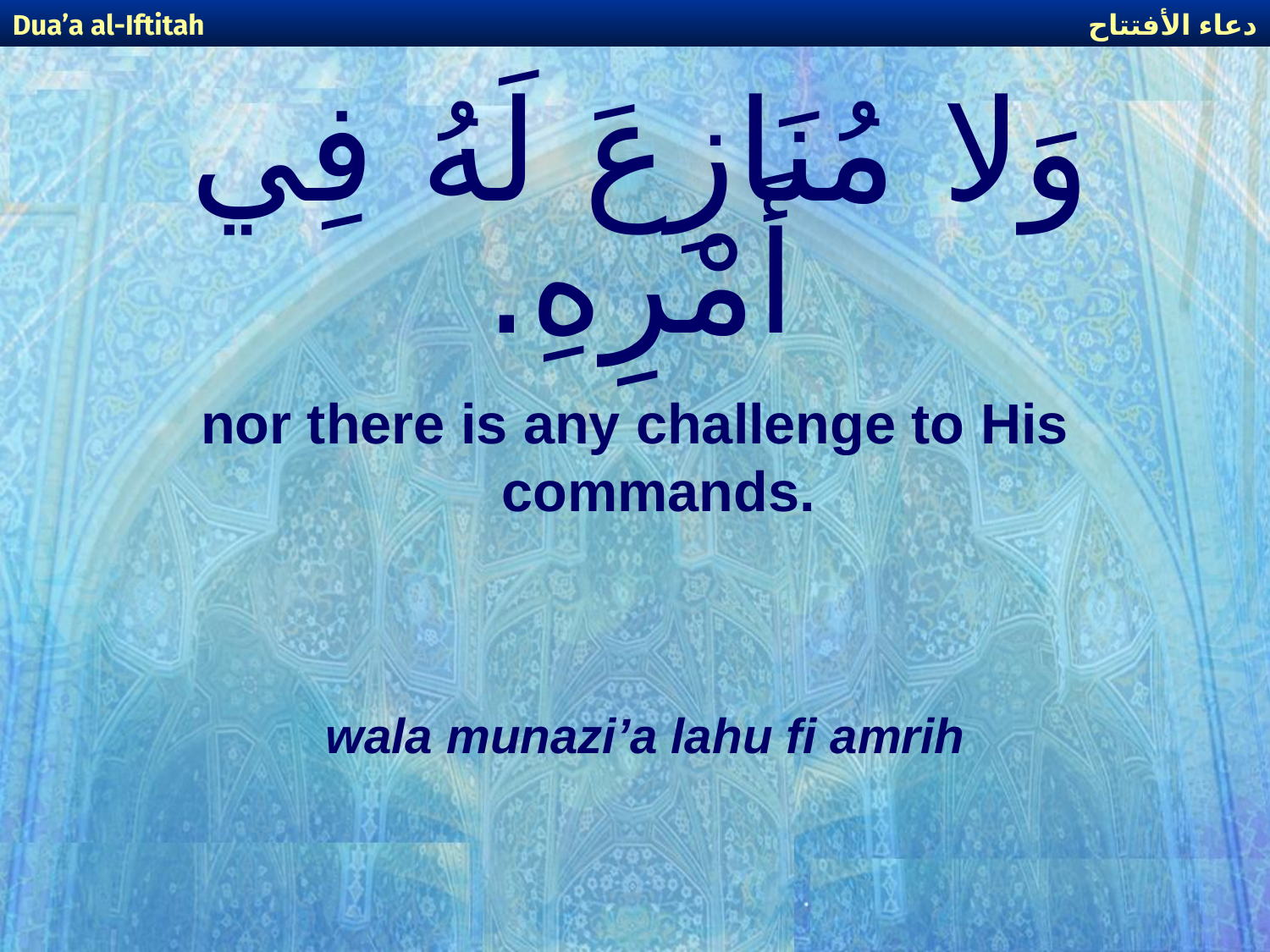

دعاء الأفتتاح
Dua’a al-Iftitah
# وَلا مُنَازِعَ لَهُ فِي أَمْرِهِ.
nor there is any challenge to His commands.
wala munazi’a lahu fi amrih